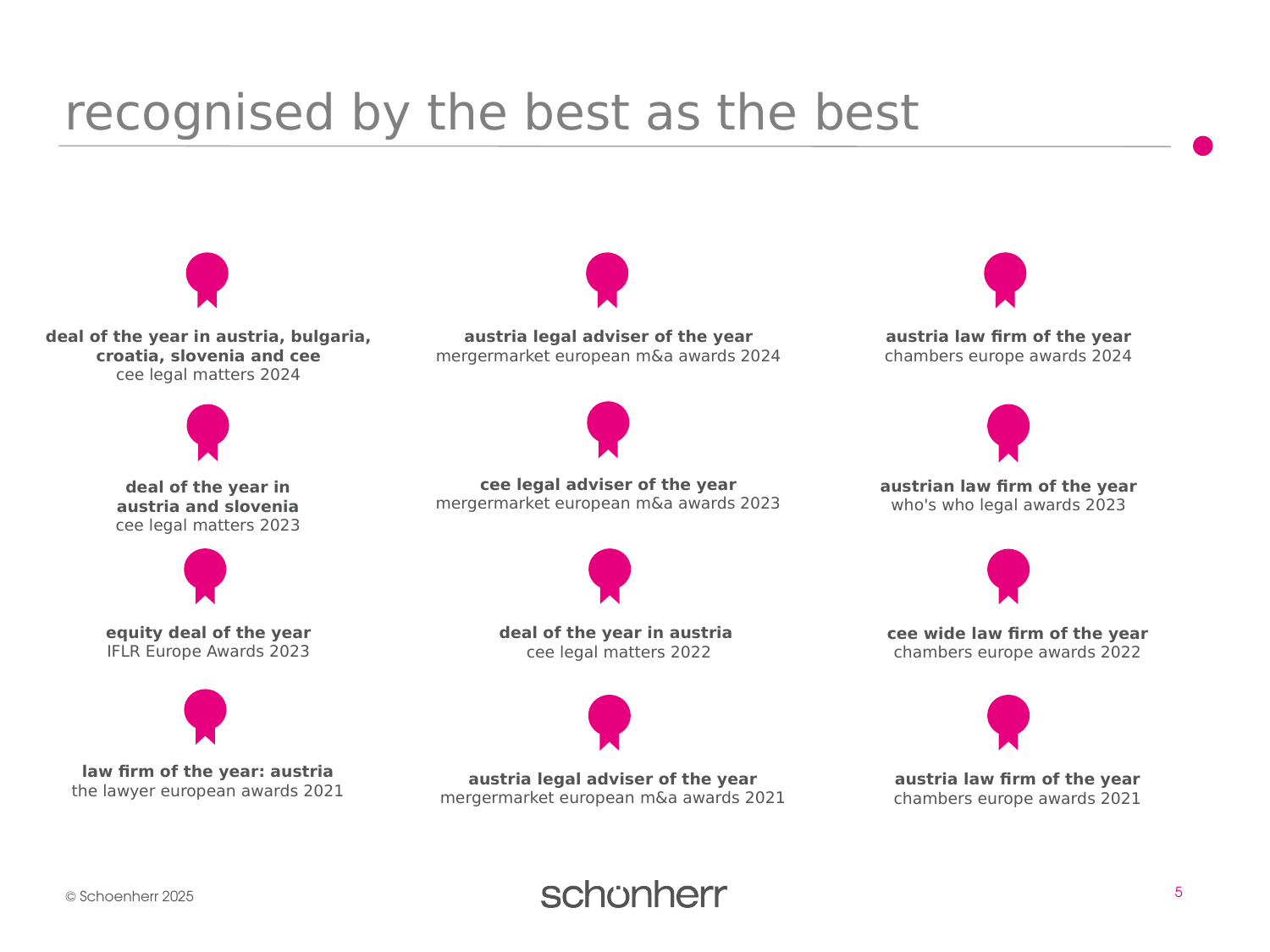

# recognised by the best as the best

deal of the year in austria, bulgaria, croatia, slovenia and cee
cee legal matters 2024

austria law firm of the year
chambers europe awards 2024

austria legal adviser of the year
mergermarket european m&a awards 2024

cee legal adviser of the year
mergermarket european m&a awards 2023

austrian law firm of the year
who's who legal awards 2023

deal of the year in
austria and slovenia
cee legal matters 2023

deal of the year in austria
cee legal matters 2022

equity deal of the year
IFLR Europe Awards 2023

cee wide law firm of the year
chambers europe awards 2022

law firm of the year: austria
the lawyer european awards 2021

austria legal adviser of the year
mergermarket european m&a awards 2021

austria law firm of the year
chambers europe awards 2021